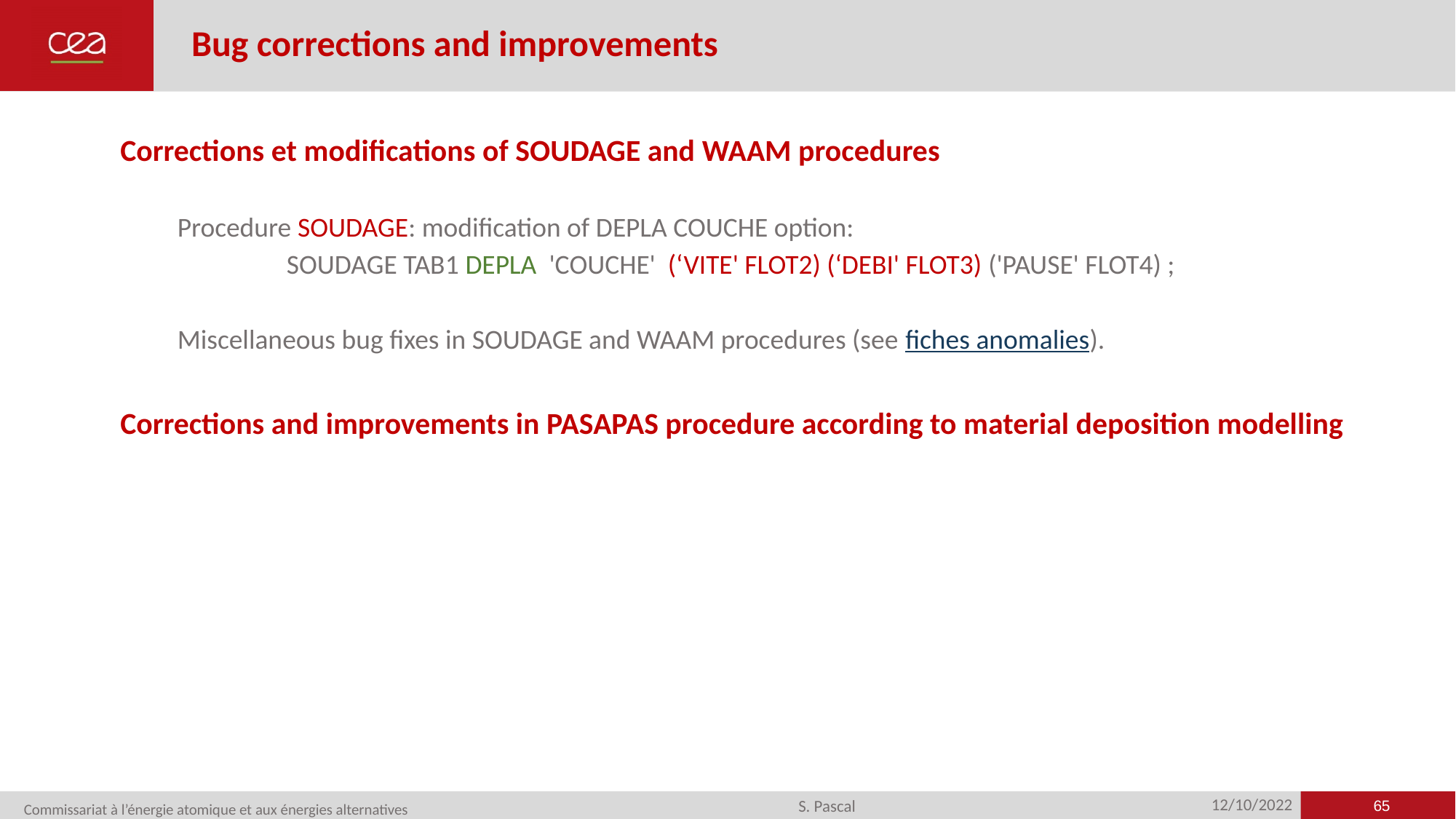

# Bug corrections and improvements
Corrections et modifications of SOUDAGE and WAAM procedures

Procedure SOUDAGE: modification of DEPLA COUCHE option:
	SOUDAGE TAB1 DEPLA  'COUCHE'  (‘VITE' FLOT2) (‘DEBI' FLOT3) ('PAUSE' FLOT4) ;

Miscellaneous bug fixes in SOUDAGE and WAAM procedures (see fiches anomalies).

Corrections and improvements in PASAPAS procedure according to material deposition modelling
65